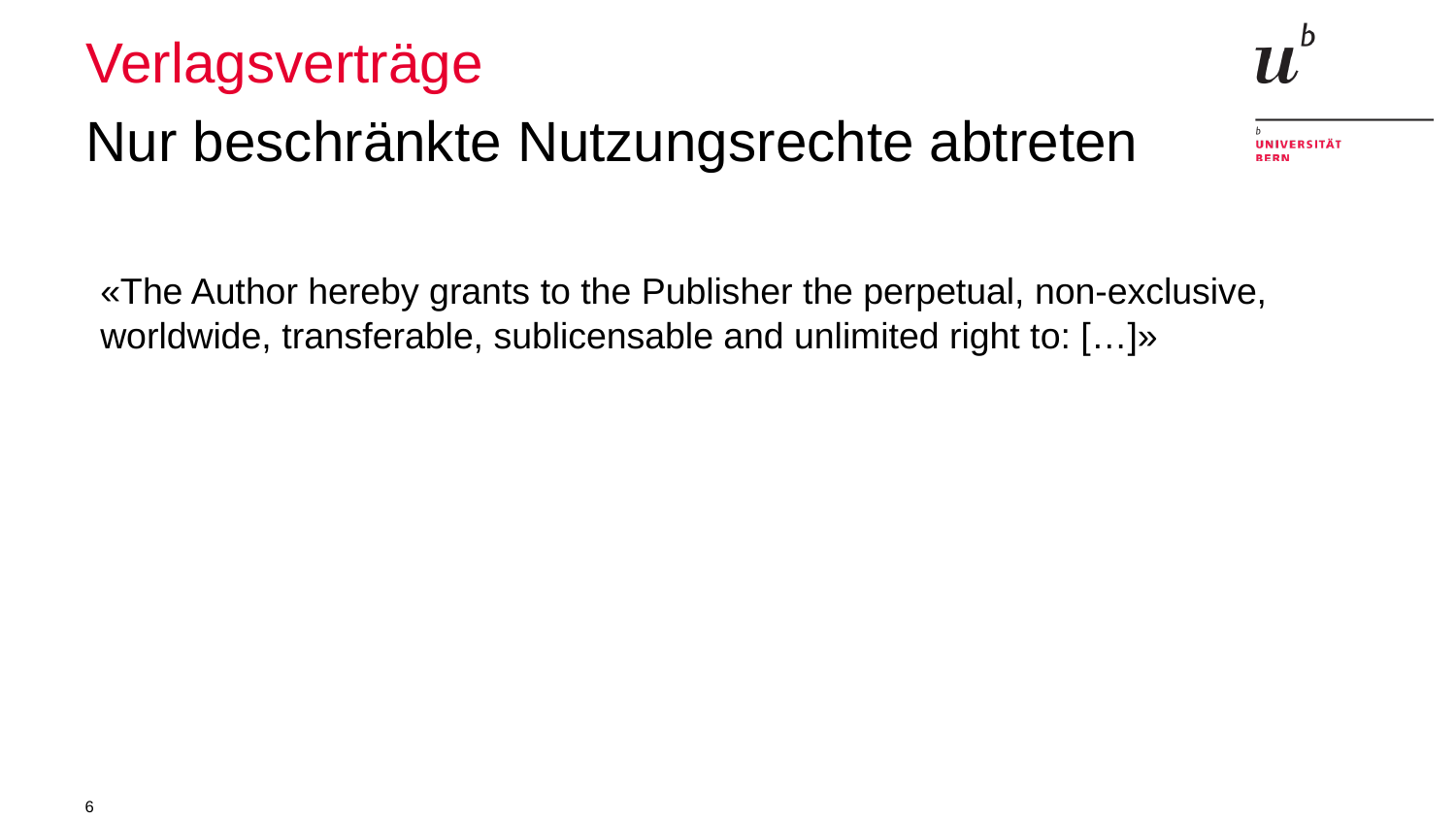

# Verlagsverträge
Nur beschränkte Nutzungsrechte abtreten
«The Author hereby grants to the Publisher the perpetual, non-exclusive, worldwide, transferable, sublicensable and unlimited right to: […]»